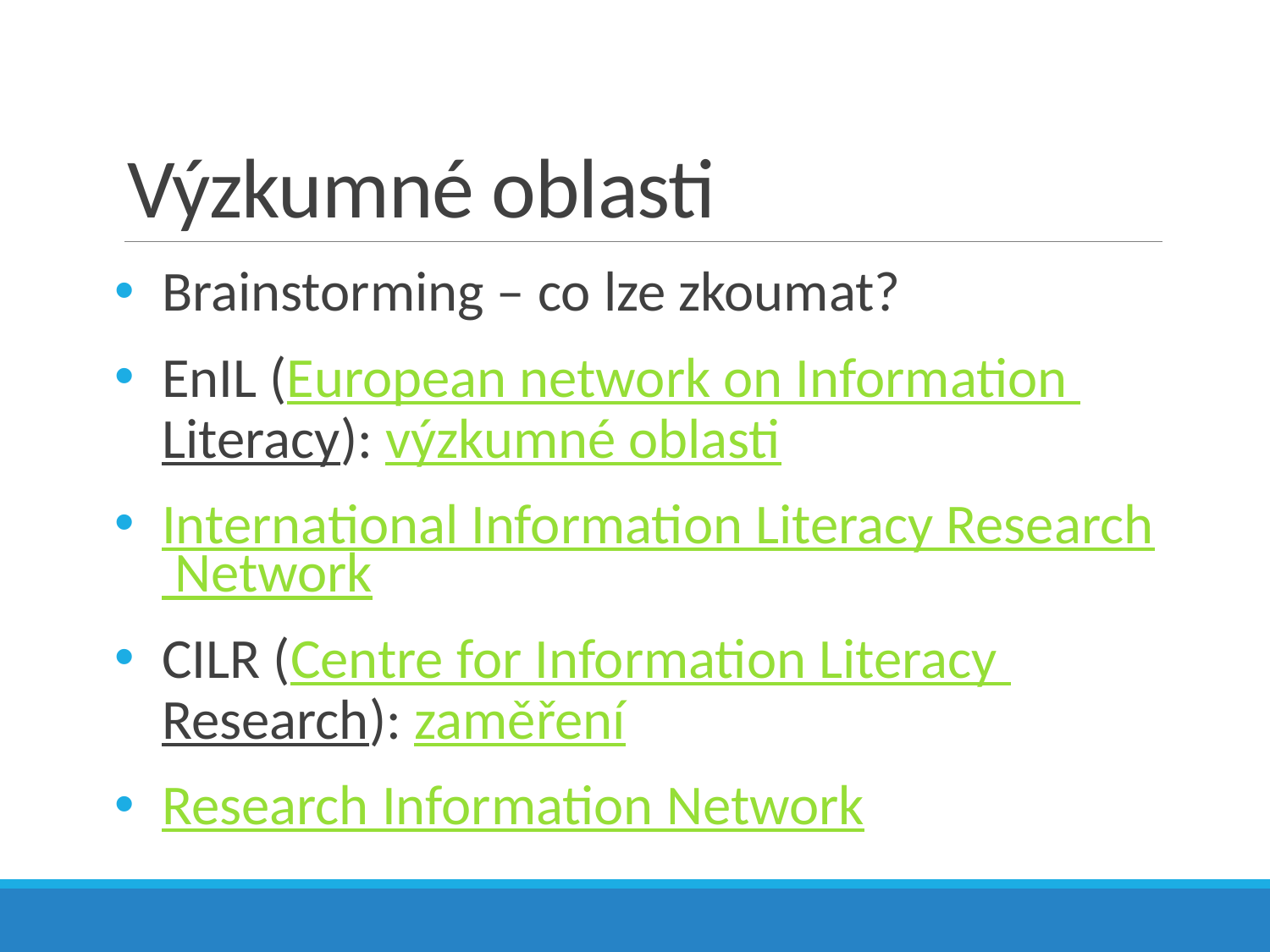

# Výzkumné oblasti
Brainstorming – co lze zkoumat?
EnIL (European network on Information Literacy): výzkumné oblasti
International Information Literacy Research Network
CILR (Centre for Information Literacy Research): zaměření
Research Information Network